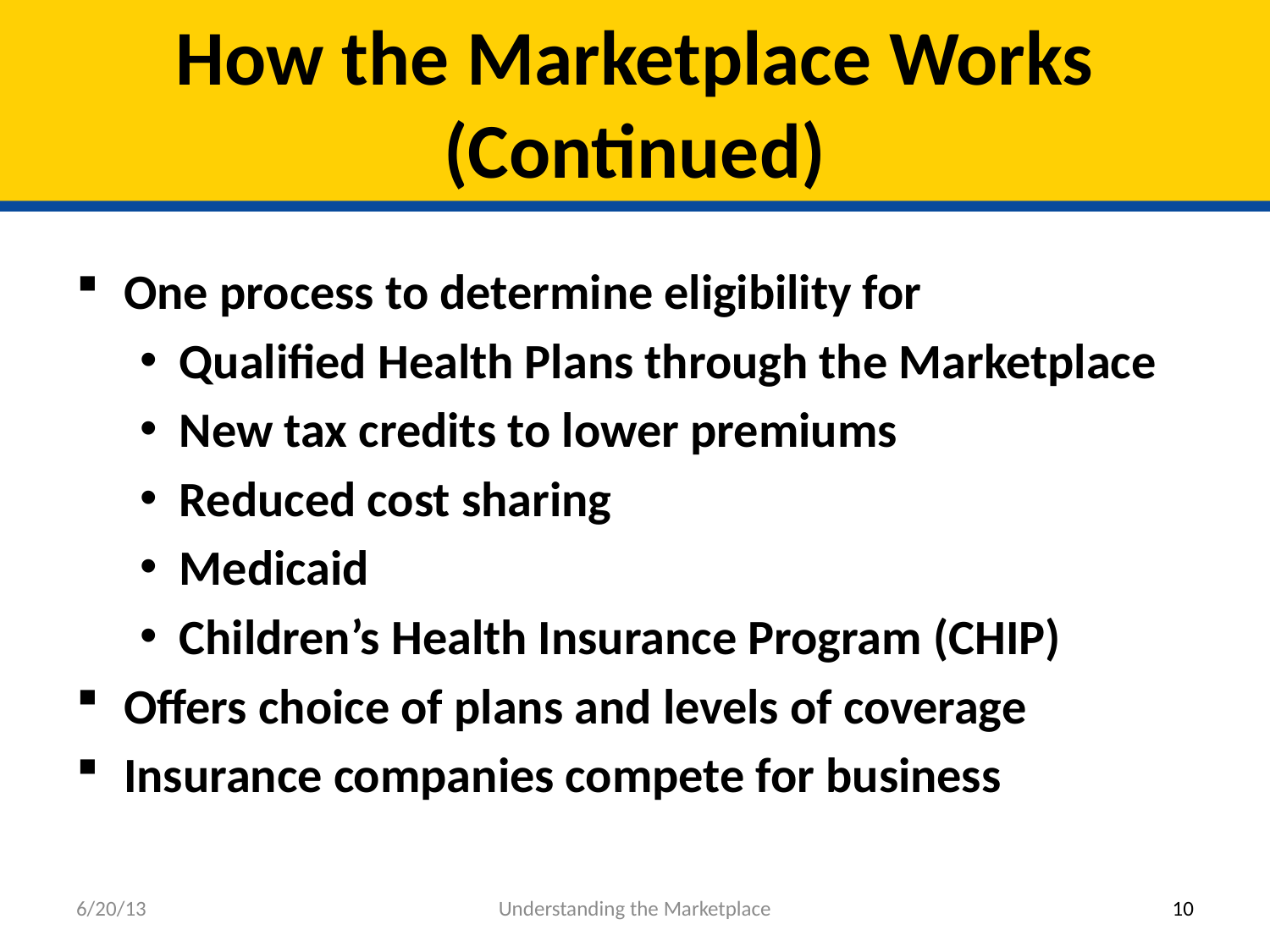

# How the Marketplace Works (Continued)
One process to determine eligibility for
Qualified Health Plans through the Marketplace
New tax credits to lower premiums
Reduced cost sharing
Medicaid
Children’s Health Insurance Program (CHIP)
Offers choice of plans and levels of coverage
Insurance companies compete for business
6/20/13
Understanding the Marketplace
10